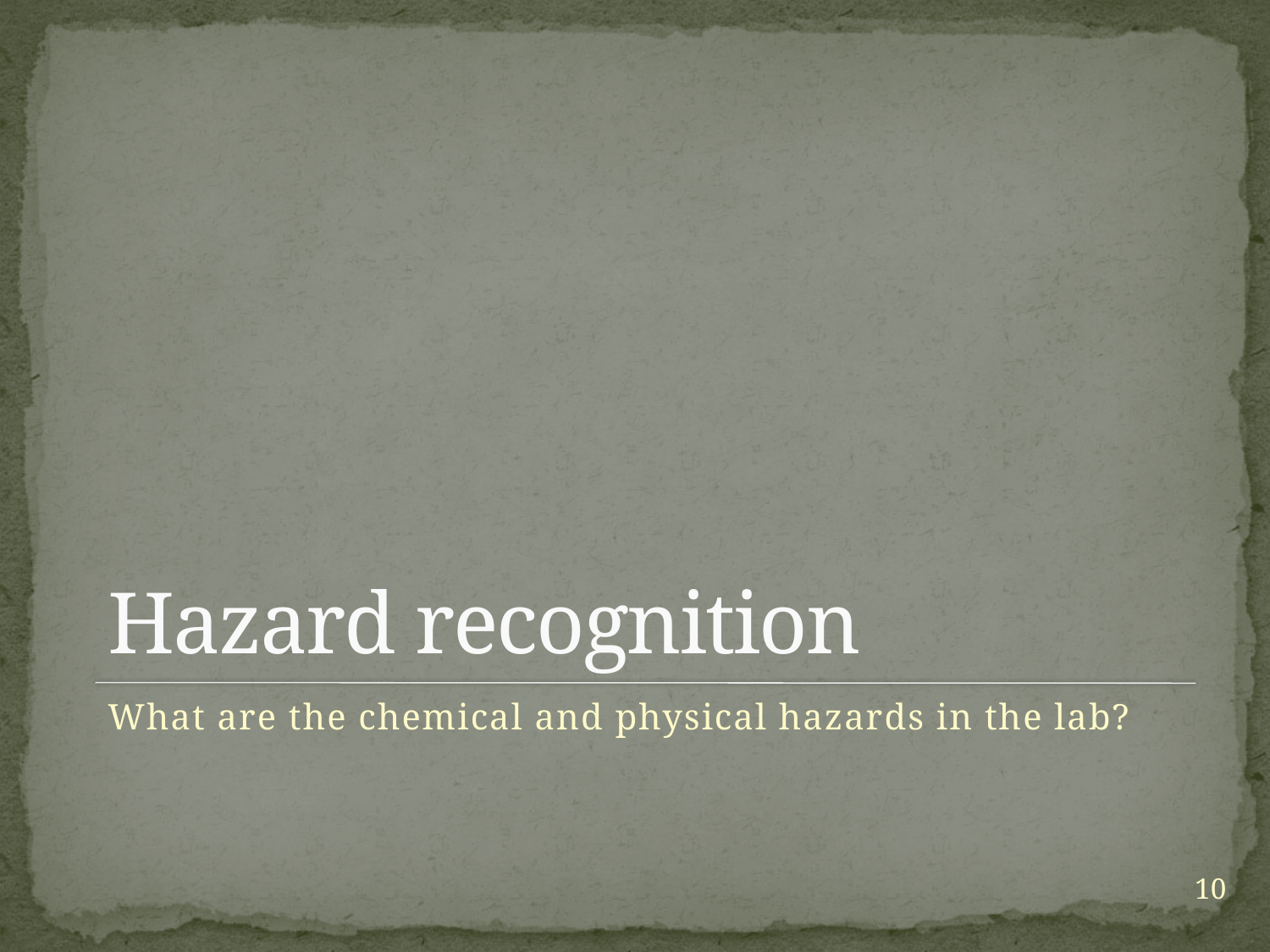

# Hazard recognition
What are the chemical and physical hazards in the lab?
10